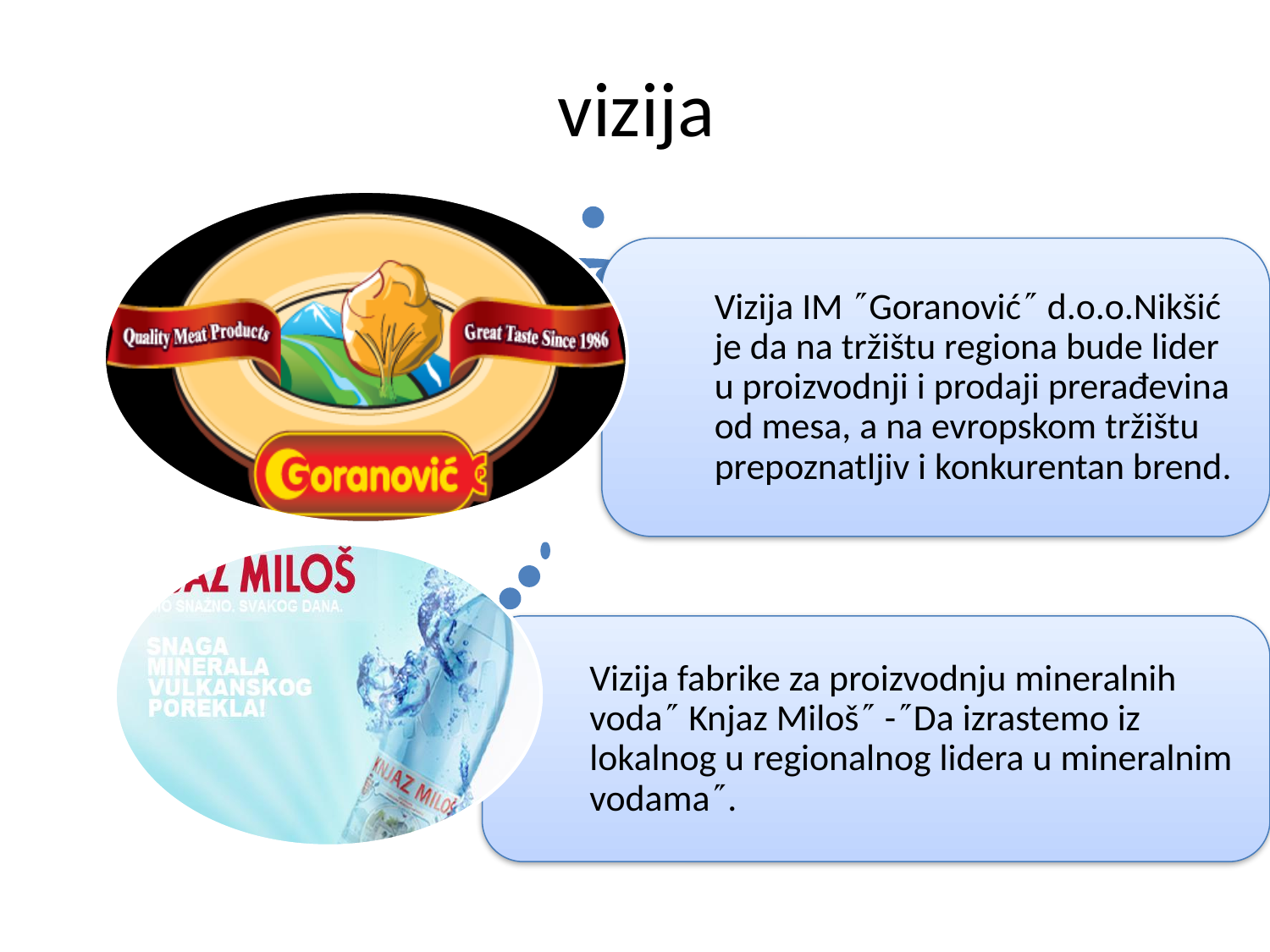

# vizija
Vizija fabrike za proizvodnju mineralnih voda″ Knjaz Miloš″ -″Da izrastemo iz lokalnog u regionalnog lidera u mineralnim vodama″.
Vizija IM ″Goranović″ d.o.o.Nikšić je da na tržištu regiona bude lider u proizvodnji i prodaji prerađevina od mesa, a na evropskom tržištu prepoznatljiv i konkurentan brend.